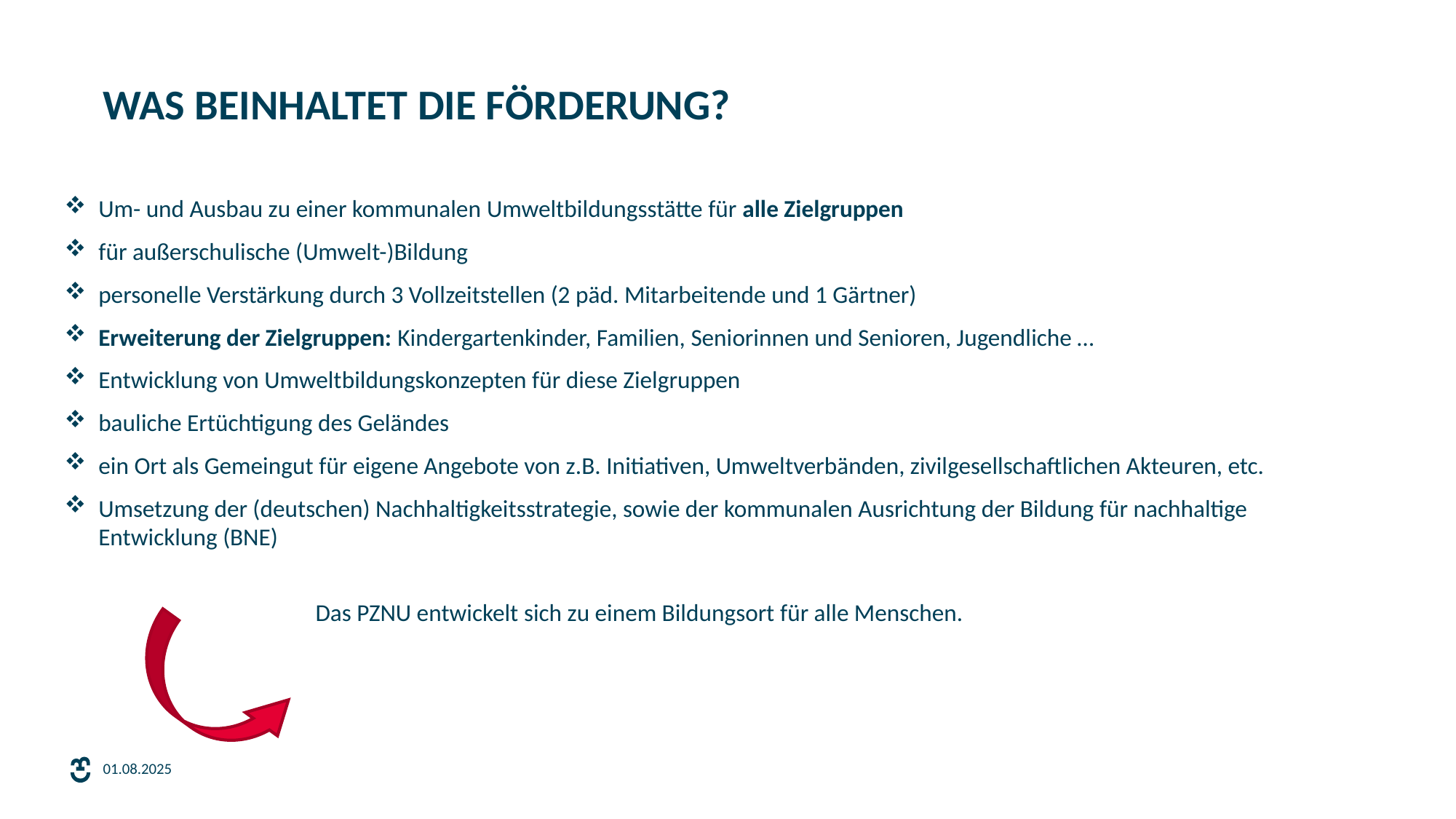

# Was beinhaltet die Förderung?
Um- und Ausbau zu einer kommunalen Umweltbildungsstätte für alle Zielgruppen
für außerschulische (Umwelt-)Bildung
personelle Verstärkung durch 3 Vollzeitstellen (2 päd. Mitarbeitende und 1 Gärtner)
Erweiterung der Zielgruppen: Kindergartenkinder, Familien, Seniorinnen und Senioren, Jugendliche …
Entwicklung von Umweltbildungskonzepten für diese Zielgruppen
bauliche Ertüchtigung des Geländes
ein Ort als Gemeingut für eigene Angebote von z.B. Initiativen, Umweltverbänden, zivilgesellschaftlichen Akteuren, etc.
Umsetzung der (deutschen) Nachhaltigkeitsstrategie, sowie der kommunalen Ausrichtung der Bildung für nachhaltige Entwicklung (BNE)

		      Das PZNU entwickelt sich zu einem Bildungsort für alle Menschen.

01.08.2025